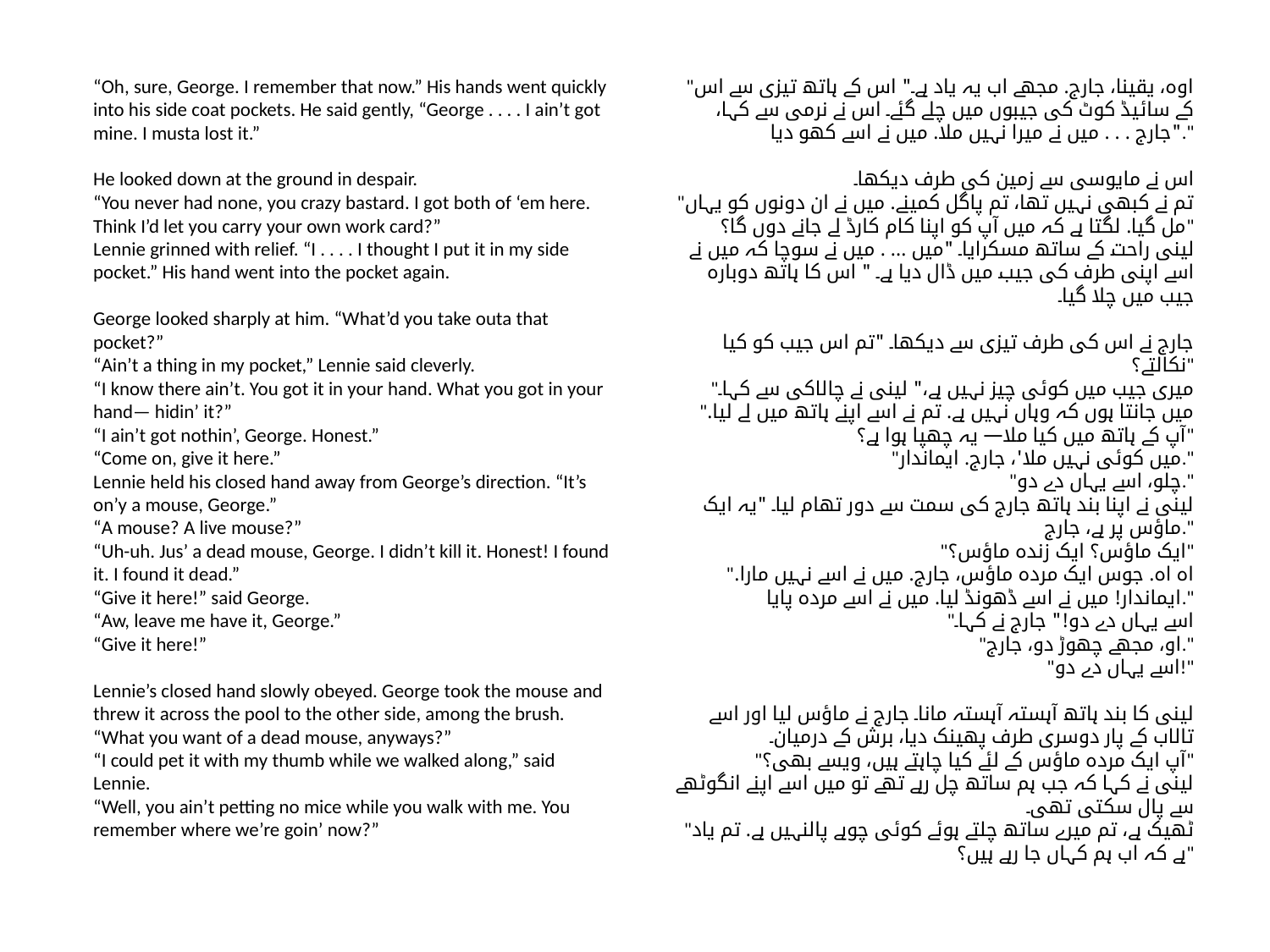

“Oh, sure, George. I remember that now.” His hands went quickly into his side coat pockets. He said gently, “George . . . . I ain’t got mine. I musta lost it.”

He looked down at the ground in despair.
“You never had none, you crazy bastard. I got both of ‘em here. Think I’d let you carry your own work card?”
Lennie grinned with relief. “I . . . . I thought I put it in my side pocket.” His hand went into the pocket again.

George looked sharply at him. “What’d you take outa that pocket?”
“Ain’t a thing in my pocket,” Lennie said cleverly.
“I know there ain’t. You got it in your hand. What you got in your hand— hidin’ it?”
“I ain’t got nothin’, George. Honest.”
“Come on, give it here.”
Lennie held his closed hand away from George’s direction. “It’s on’y a mouse, George.”
“A mouse? A live mouse?”
“Uh-uh. Jus’ a dead mouse, George. I didn’t kill it. Honest! I found it. I found it dead.”
“Give it here!” said George.
“Aw, leave me have it, George.”
“Give it here!”

Lennie’s closed hand slowly obeyed. George took the mouse and threw it across the pool to the other side, among the brush. “What you want of a dead mouse, anyways?”
“I could pet it with my thumb while we walked along,” said Lennie.
“Well, you ain’t petting no mice while you walk with me. You remember where we’re goin’ now?”
"اوہ، یقینا، جارج. مجھے اب یہ یاد ہے۔" اس کے ہاتھ تیزی سے اس کے سائیڈ کوٹ کی جیبوں میں چلے گئے۔ اس نے نرمی سے کہا، "جارج . . . میں نے میرا نہیں ملا. میں نے اسے کھو دیا."

اس نے مایوسی سے زمین کی طرف دیکھا۔
"تم نے کبھی نہیں تھا، تم پاگل کمینے. میں نے ان دونوں کو یہاں مل گیا. لگتا ہے کہ میں آپ کو اپنا کام کارڈ لے جانے دوں گا؟"
لینی راحت کے ساتھ مسکرایا۔ "میں ... . میں نے سوچا کہ میں نے اسے اپنی طرف کی جیب میں ڈال دیا ہے۔ " اس کا ہاتھ دوبارہ جیب میں چلا گیا۔

جارج نے اس کی طرف تیزی سے دیکھا۔ "تم اس جیب کو کیا نکالتے؟"
"میری جیب میں کوئی چیز نہیں ہے،" لینی نے چالاکی سے کہا۔
"میں جانتا ہوں کہ وہاں نہیں ہے. تم نے اسے اپنے ہاتھ میں لے لیا. آپ کے ہاتھ میں کیا ملا— یہ چھپا ہوا ہے؟"
"میں کوئی نہیں ملا'، جارج. ایماندار."
"چلو، اسے یہاں دے دو."
لینی نے اپنا بند ہاتھ جارج کی سمت سے دور تھام لیا۔ "یہ ایک ماؤس پر ہے، جارج."
"ایک ماؤس؟ ایک زندہ ماؤس؟"
"اہ اہ. جوس ایک مردہ ماؤس، جارج. میں نے اسے نہیں مارا. ایماندار! میں نے اسے ڈھونڈ لیا. میں نے اسے مردہ پایا."
"اسے یہاں دے دو!" جارج نے کہا۔
"او، مجھے چھوڑ دو، جارج."
"اسے یہاں دے دو!"

لینی کا بند ہاتھ آہستہ آہستہ مانا۔ جارج نے ماؤس لیا اور اسے تالاب کے پار دوسری طرف پھینک دیا، برش کے درمیان۔
"آپ ایک مردہ ماؤس کے لئے کیا چاہتے ہیں، ویسے بھی؟"
لینی نے کہا کہ جب ہم ساتھ چل رہے تھے تو میں اسے اپنے انگوٹھے سے پال سکتی تھی۔
"ٹھیک ہے، تم میرے ساتھ چلتے ہوئے کوئی چوہے پالنہیں ہے. تم یاد ہے کہ اب ہم کہاں جا رہے ہیں؟"